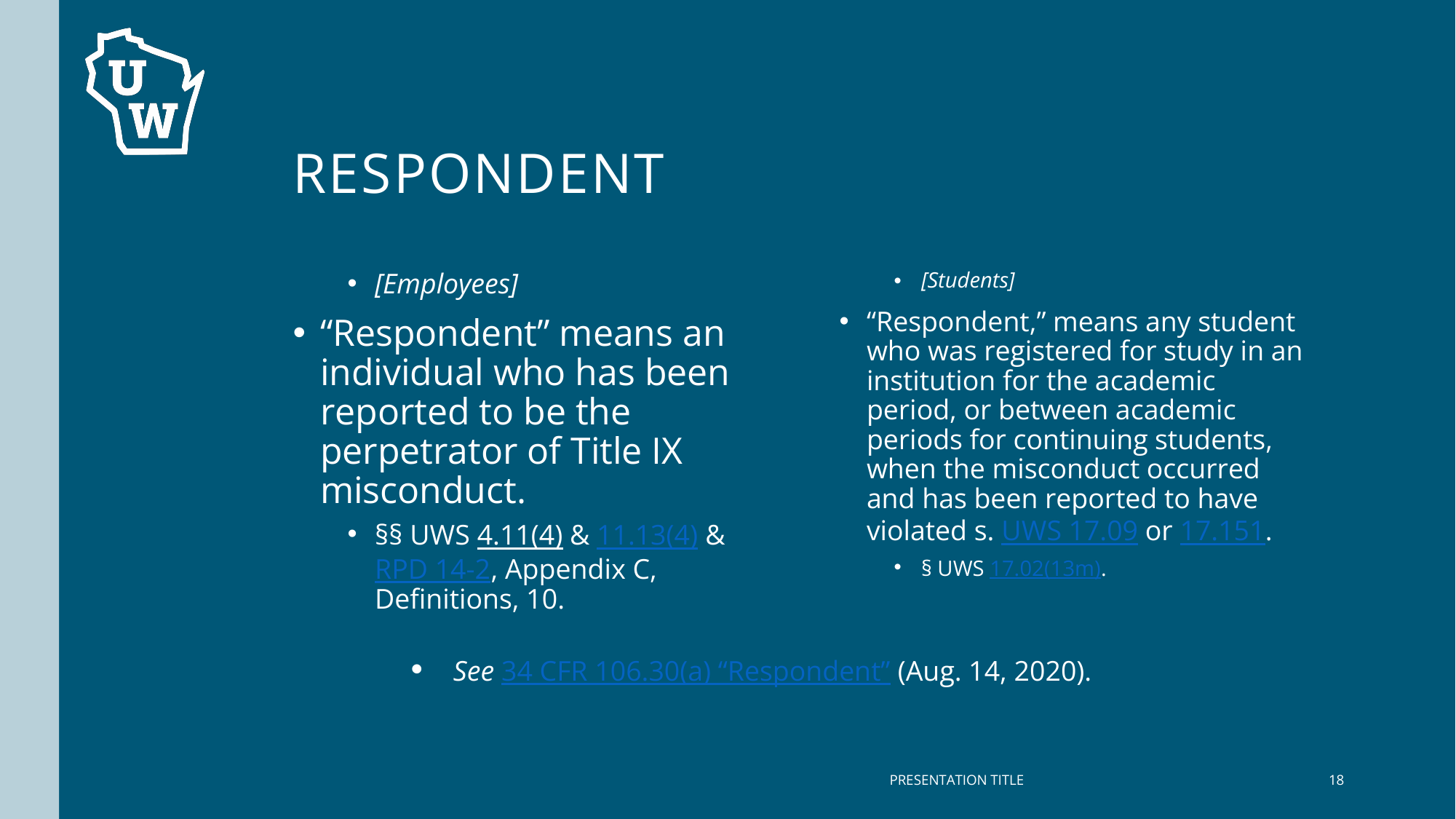

# Respondent
[Employees]
“Respondent” means an individual who has been reported to be the perpetrator of Title IX misconduct.
§§ UWS 4.11(4) & 11.13(4) & RPD 14-2, Appendix C, Definitions, 10.

[Students]
“Respondent,” means any student who was registered for study in an institution for the academic period, or between academic periods for continuing students, when the misconduct occurred and has been reported to have violated s. UWS 17.09 or 17.151.
§ UWS 17.02(13m).
See 34 CFR 106.30(a) “Respondent” (Aug. 14, 2020).

PRESENTATION TITLE
18